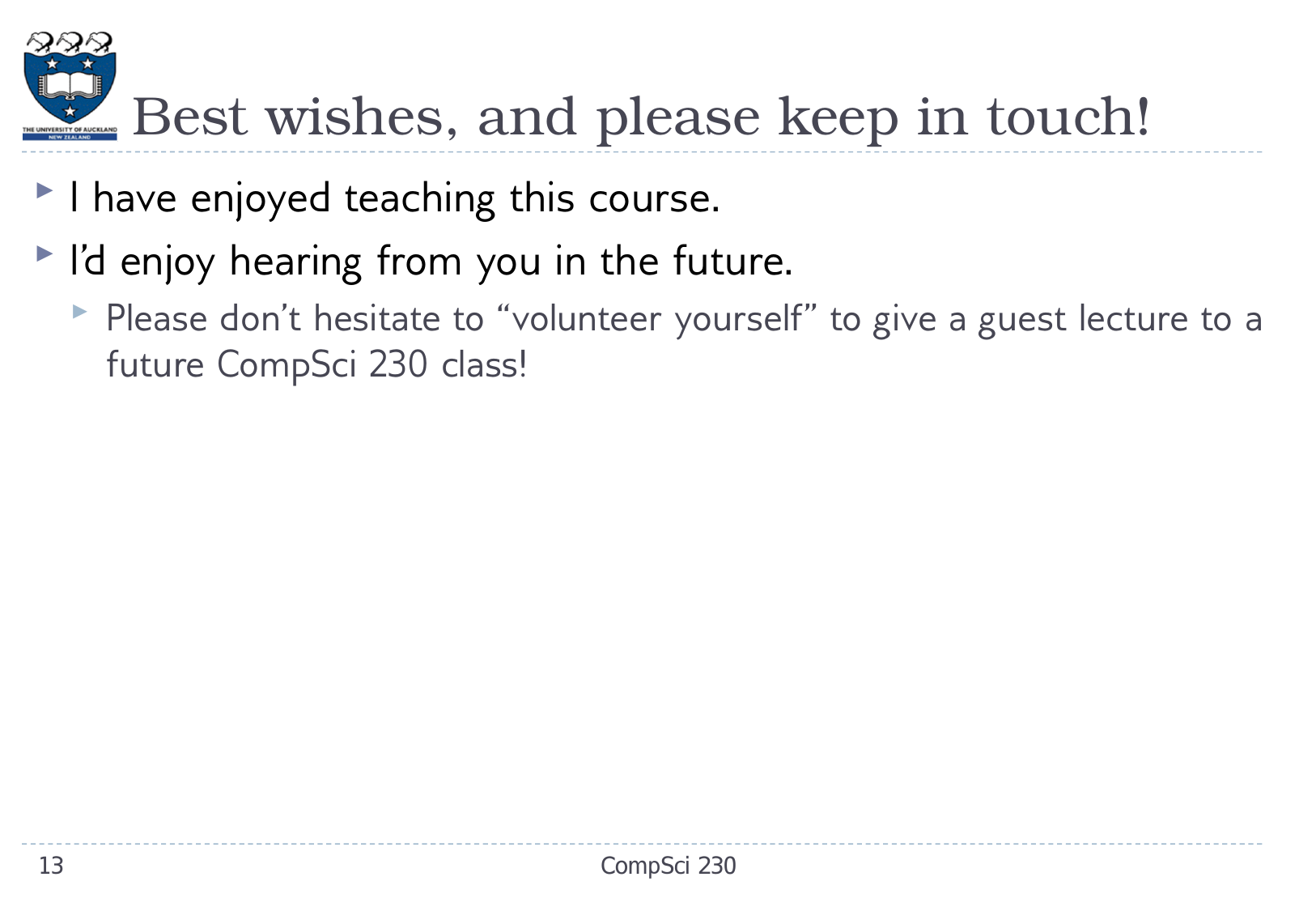

# Best wishes, and please keep in touch!
I have enjoyed teaching this course.
I’d enjoy hearing from you in the future.
Please don’t hesitate to “volunteer yourself” to give a guest lecture to a future CompSci 230 class!
13
CompSci 230